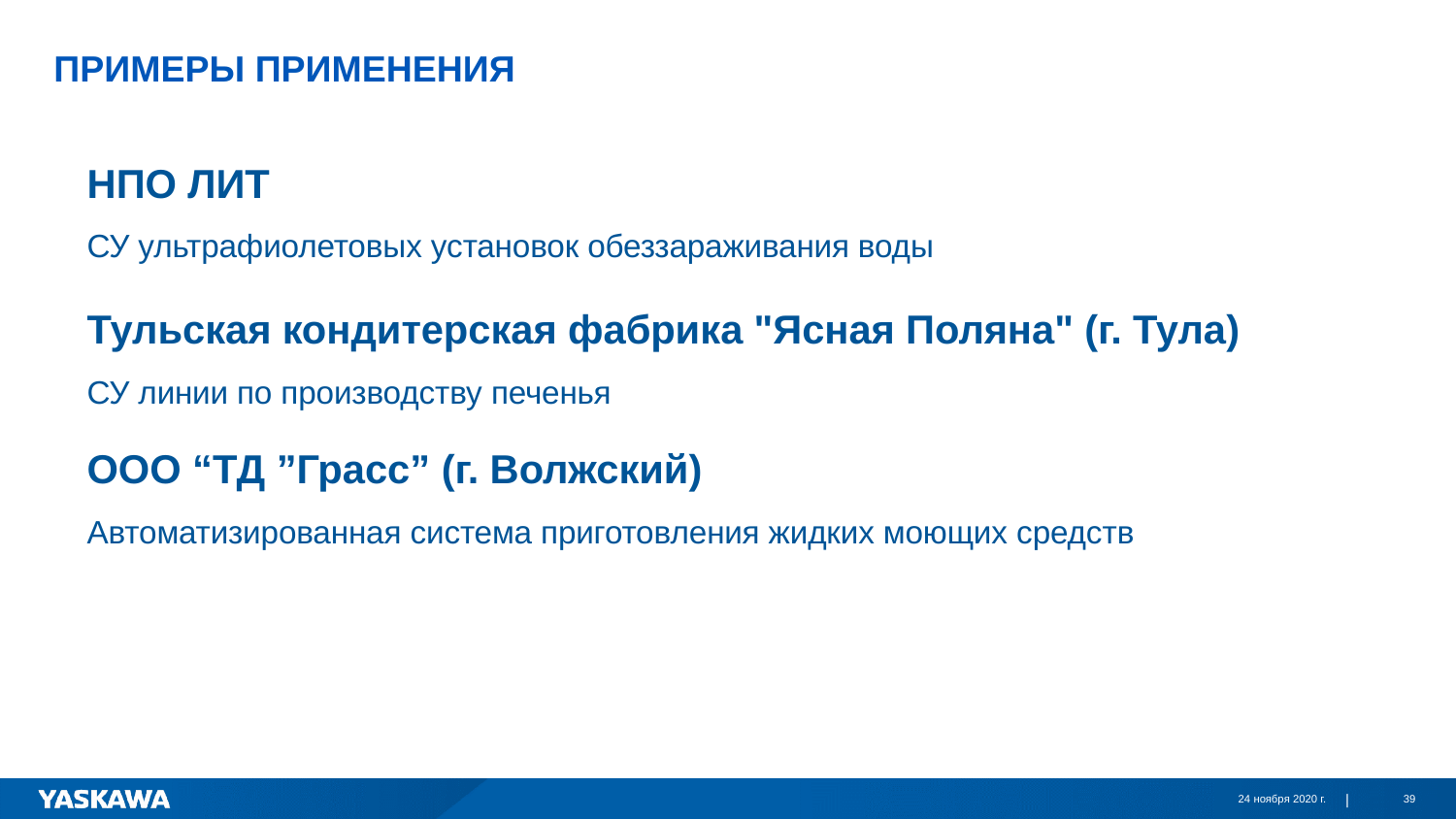

# Примеры применения
НПО ЛИТ
СУ ультрафиолетовых установок обеззараживания воды
Тульская кондитерская фабрика "Ясная Поляна" (г. Тула)
СУ линии по производству печенья
ООО “ТД ”Грасс” (г. Волжский)
Автоматизированная система приготовления жидких моющих средств